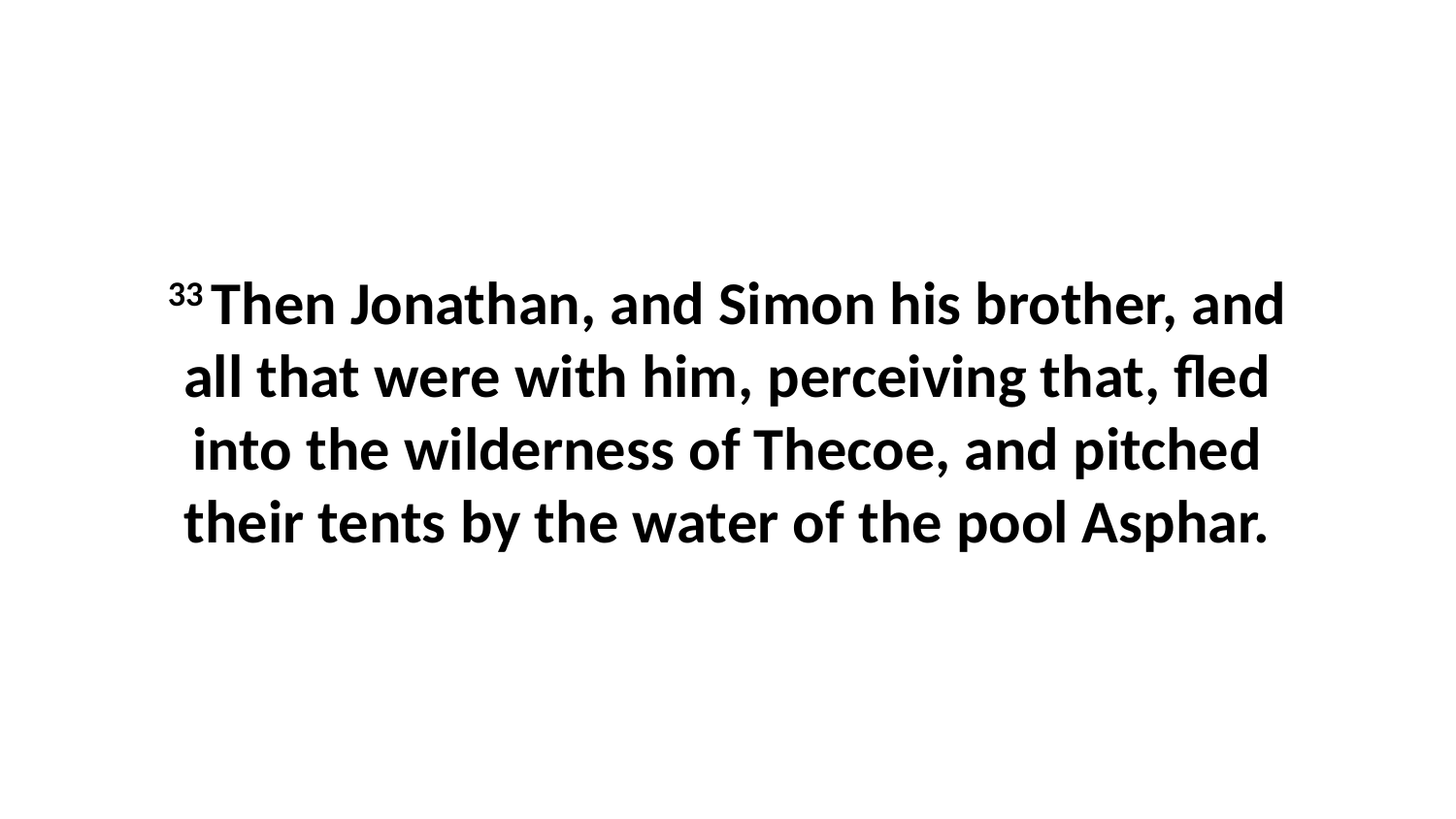

33 Then Jonathan, and Simon his brother, and all that were with him, perceiving that, fled into the wilderness of Thecoe, and pitched their tents by the water of the pool Asphar.